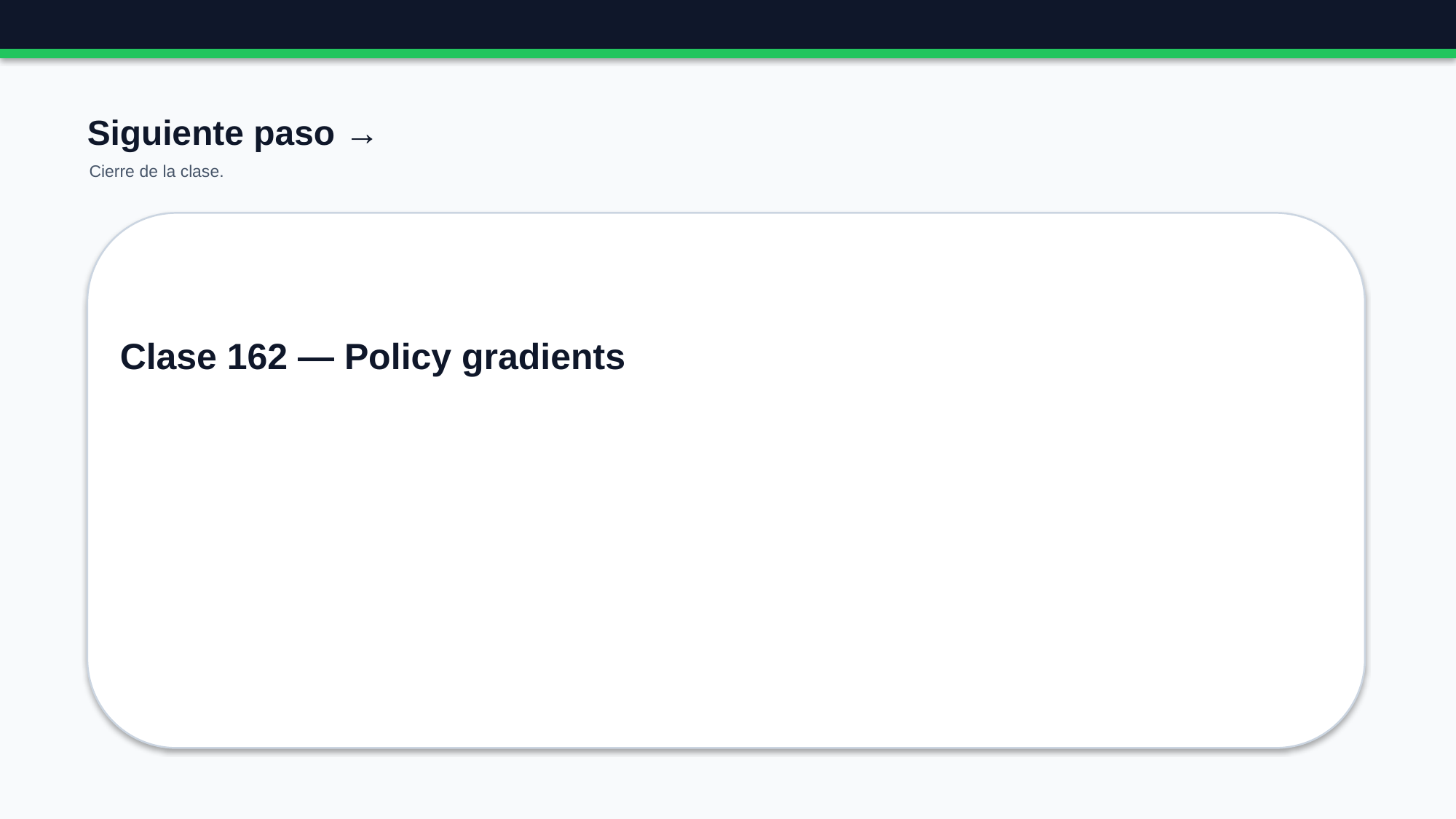

Siguiente paso →
Cierre de la clase.

Clase 162 — Policy gradients